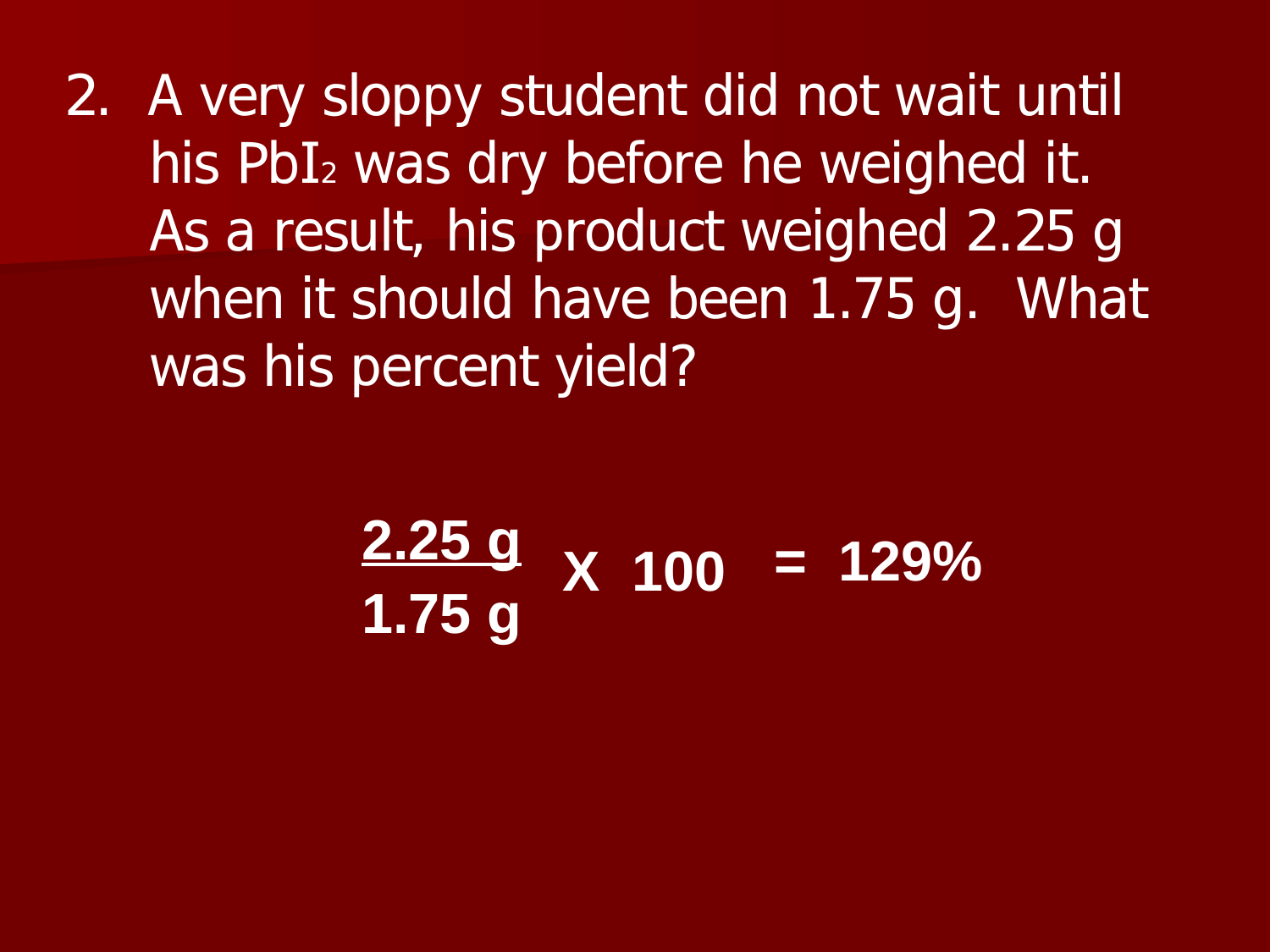

2.  A very sloppy student did not wait until his PbI2 was dry before he weighed it.  As a result, his product weighed 2.25 g when it should have been 1.75 g.  What was his percent yield?
2.25 g
=  129%
X  100
1.75 g